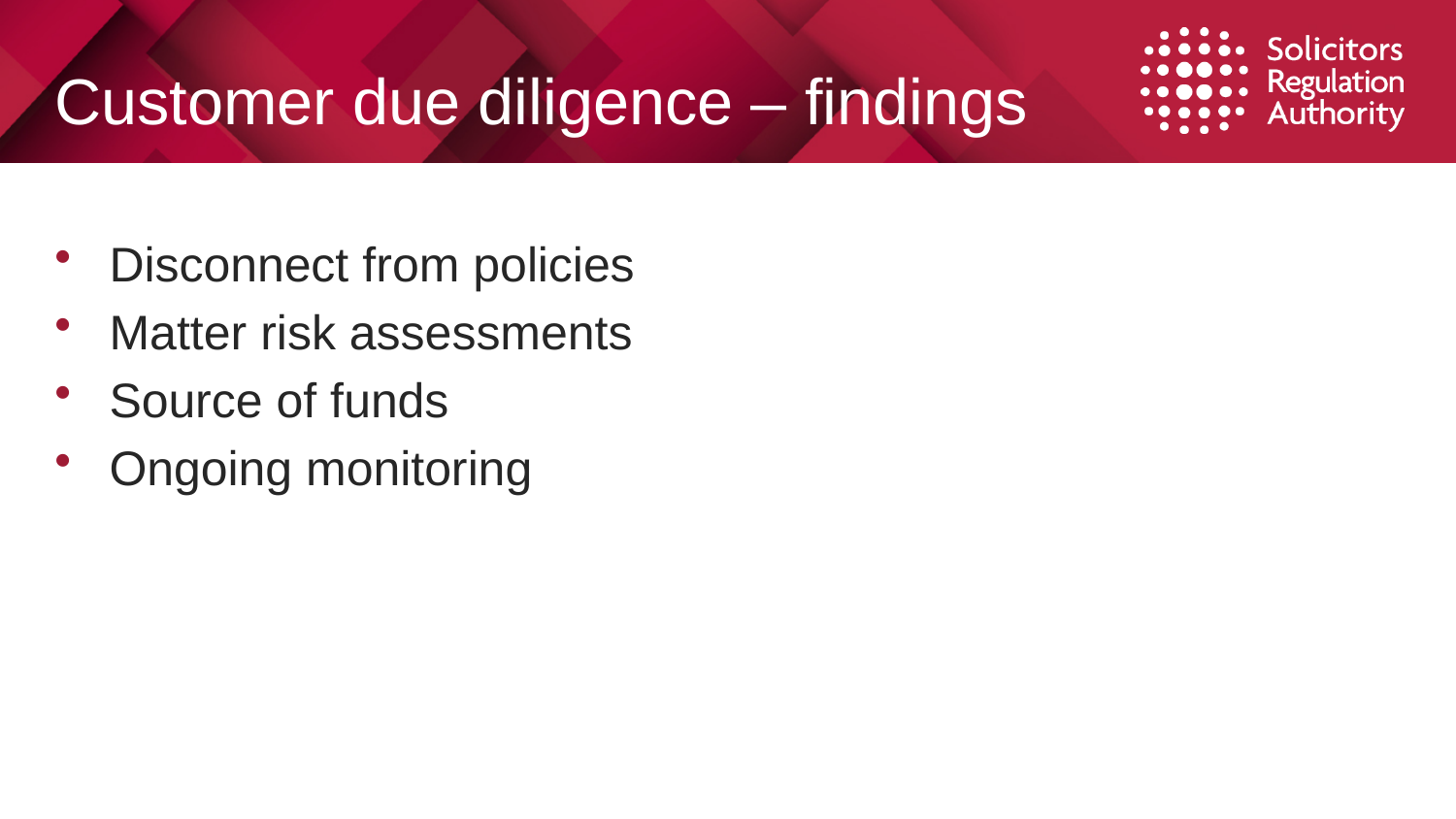

# Customer due diligence – findings
Disconnect from policies
Matter risk assessments
Source of funds
Ongoing monitoring